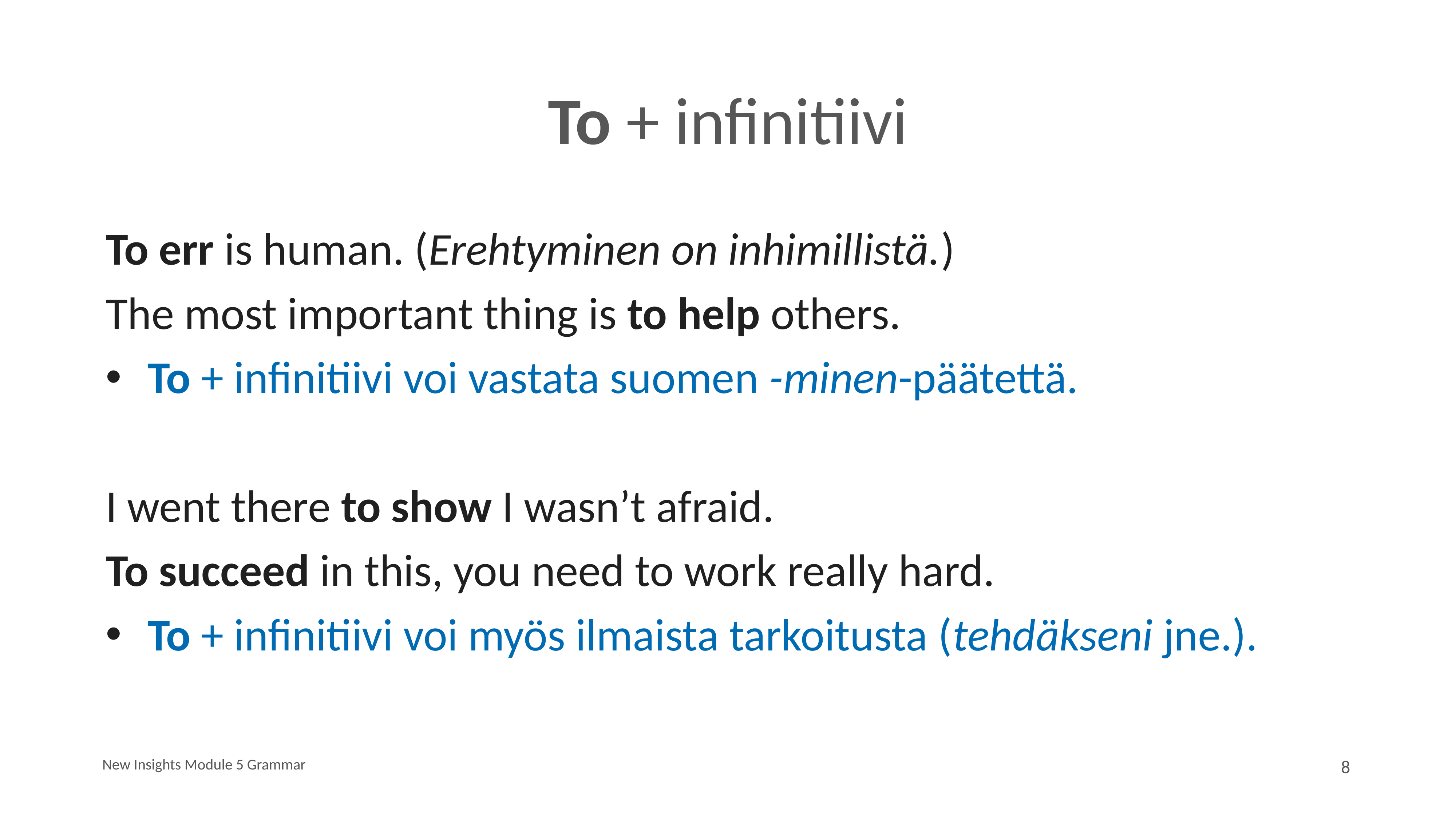

# To + infinitiivi
To err is human. (Erehtyminen on inhimillistä.)
The most important thing is to help others.
To + infinitiivi voi vastata suomen -minen-päätettä.

I went there to show I wasn’t afraid.
To succeed in this, you need to work really hard.
To + infinitiivi voi myös ilmaista tarkoitusta (tehdäkseni jne.).
New Insights Module 5 Grammar
8